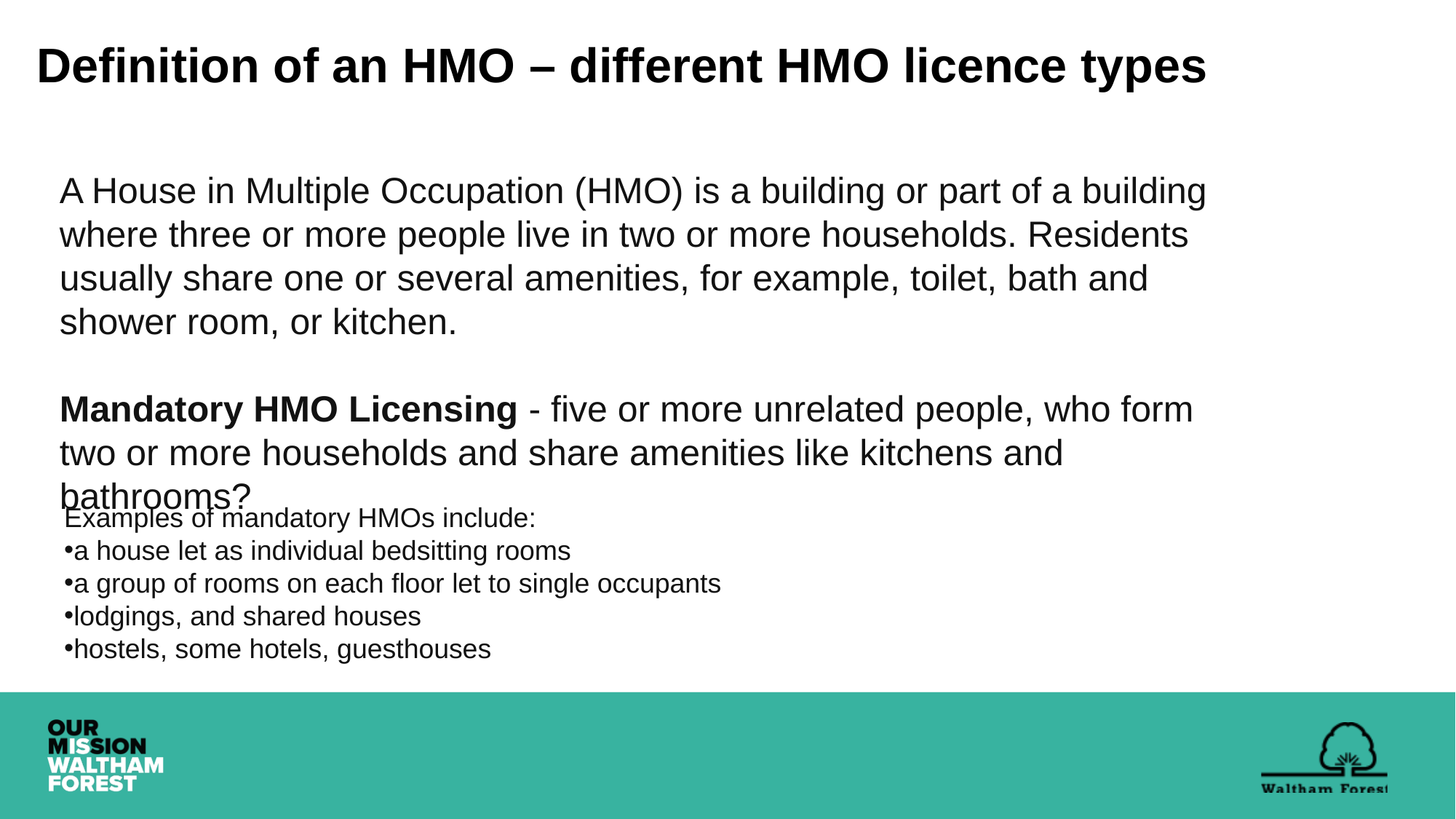

# Definition of an HMO – different HMO licence types
A House in Multiple Occupation (HMO) is a building or part of a building where three or more people live in two or more households. Residents usually share one or several amenities, for example, toilet, bath and shower room, or kitchen.

Mandatory HMO Licensing - five or more unrelated people, who form two or more households and share amenities like kitchens and bathrooms?

### Chart

| Category |
|---|
Examples of mandatory HMOs include:
a house let as individual bedsitting rooms
a group of rooms on each floor let to single occupants
lodgings, and shared houses
hostels, some hotels, guesthouses